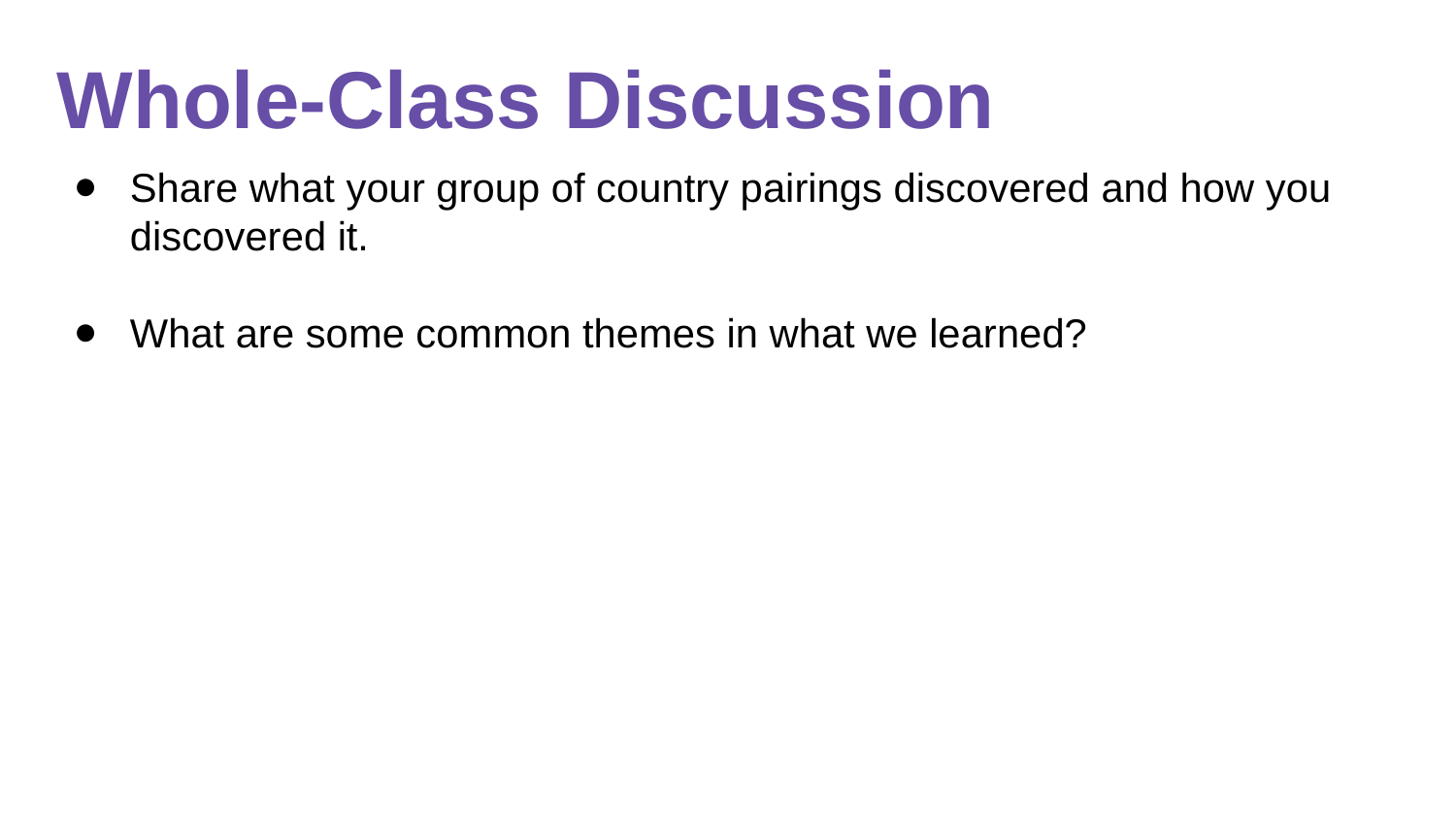

Whole-Class Discussion
Share what your group of country pairings discovered and how you discovered it.
What are some common themes in what we learned?